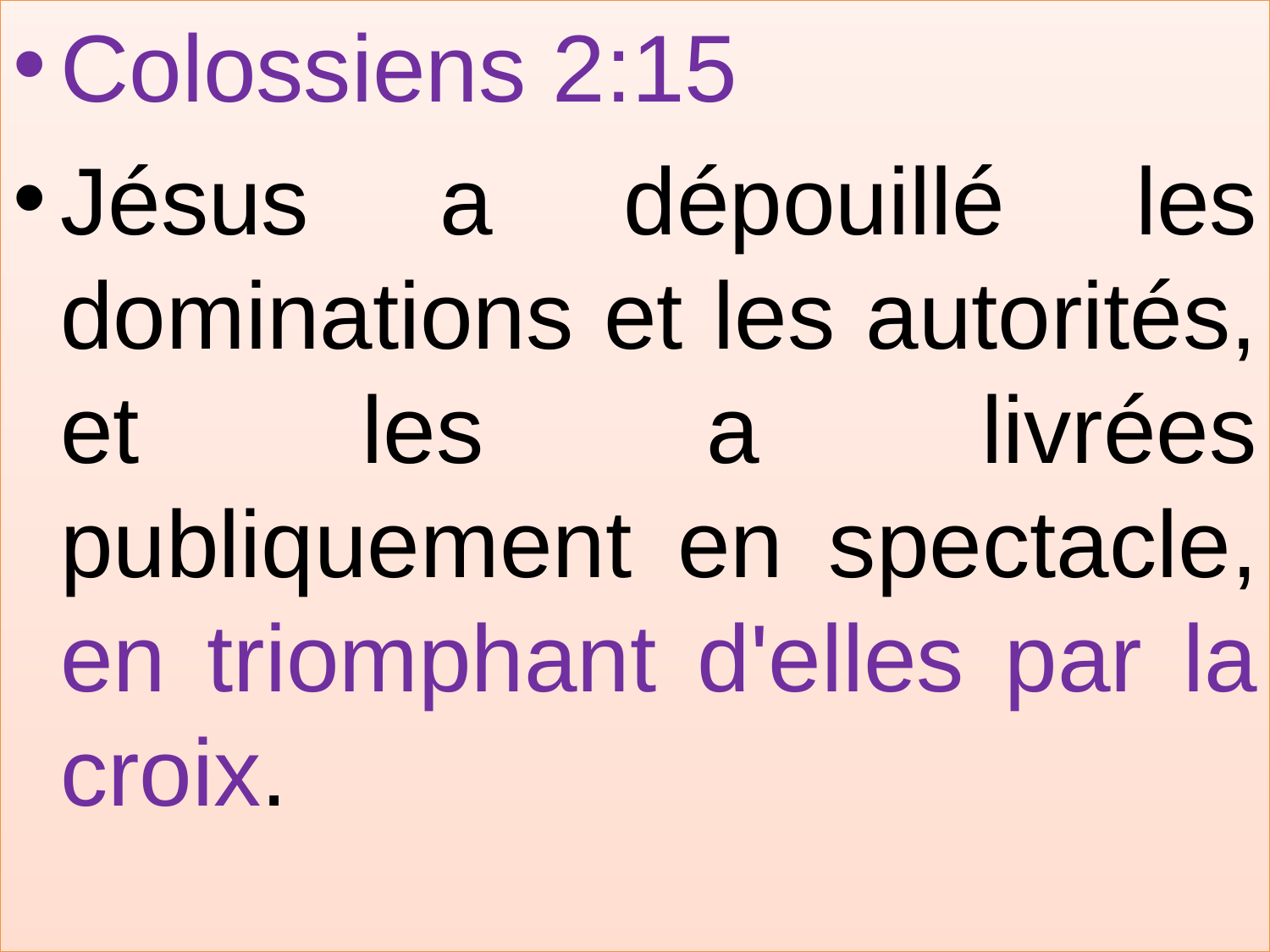

Colossiens 2:15
Jésus a dépouillé les dominations et les autorités, et les a livrées publiquement en spectacle, en triomphant d'elles par la croix.